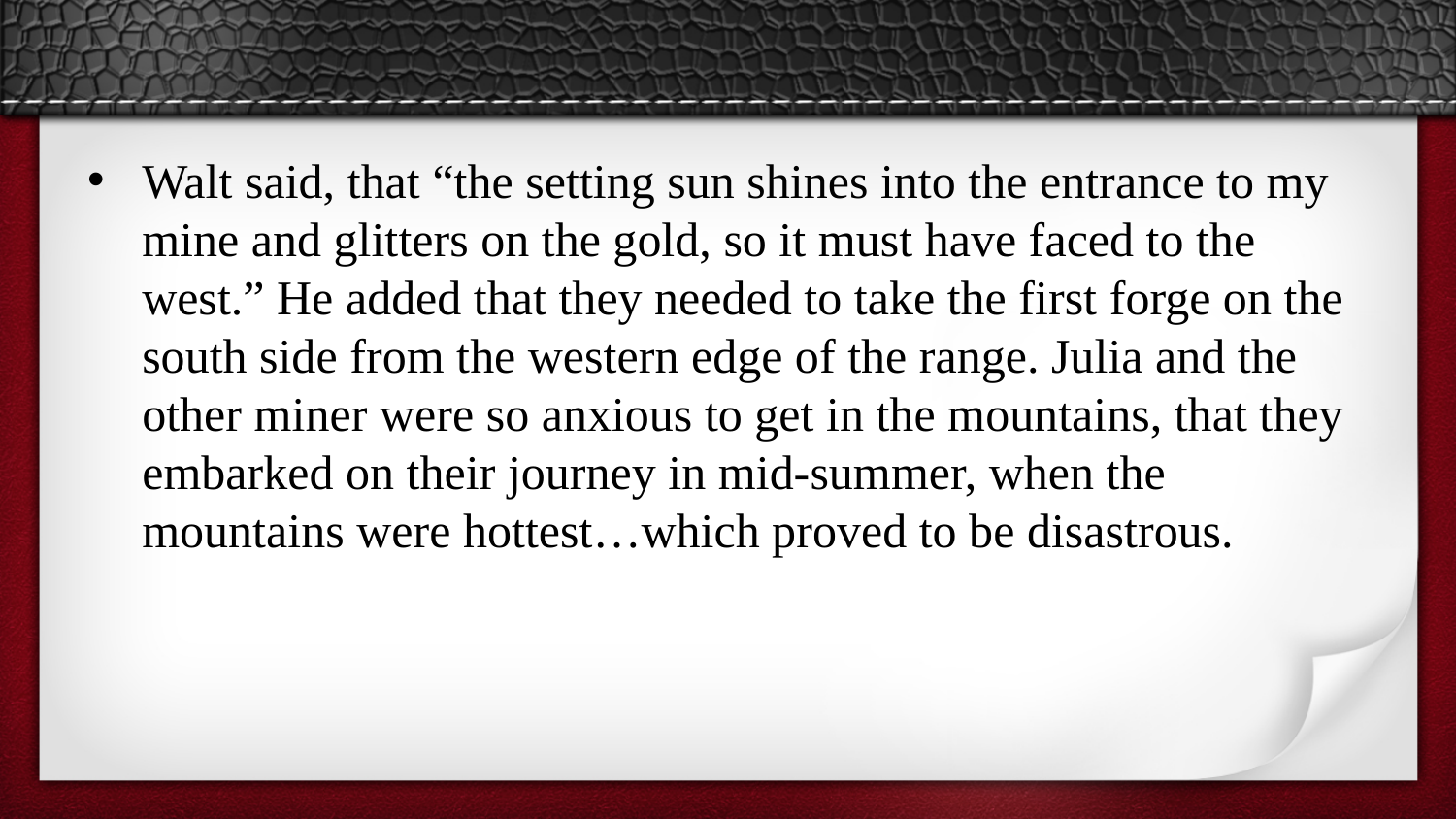

#
Walt said, that “the setting sun shines into the entrance to my mine and glitters on the gold, so it must have faced to the west.” He added that they needed to take the first forge on the south side from the western edge of the range. Julia and the other miner were so anxious to get in the mountains, that they embarked on their journey in mid-summer, when the mountains were hottest…which proved to be disastrous.